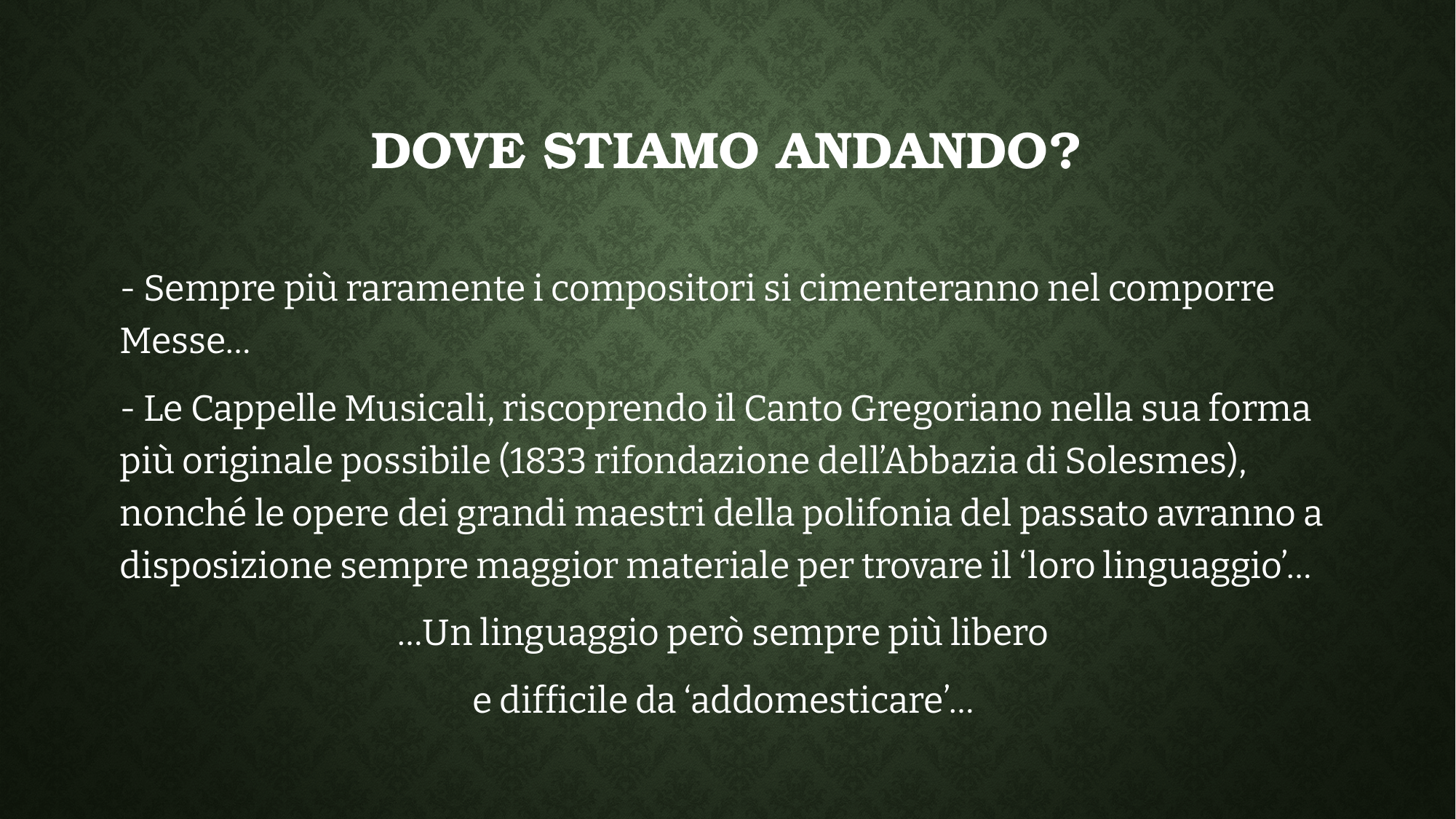

# Dove stiamo andando?
- Sempre più raramente i compositori si cimenteranno nel comporre Messe…
- Le Cappelle Musicali, riscoprendo il Canto Gregoriano nella sua forma più originale possibile (1833 rifondazione dell’Abbazia di Solesmes), nonché le opere dei grandi maestri della polifonia del passato avranno a disposizione sempre maggior materiale per trovare il ‘loro linguaggio’…
…Un linguaggio però sempre più libero
e difficile da ‘addomesticare’…